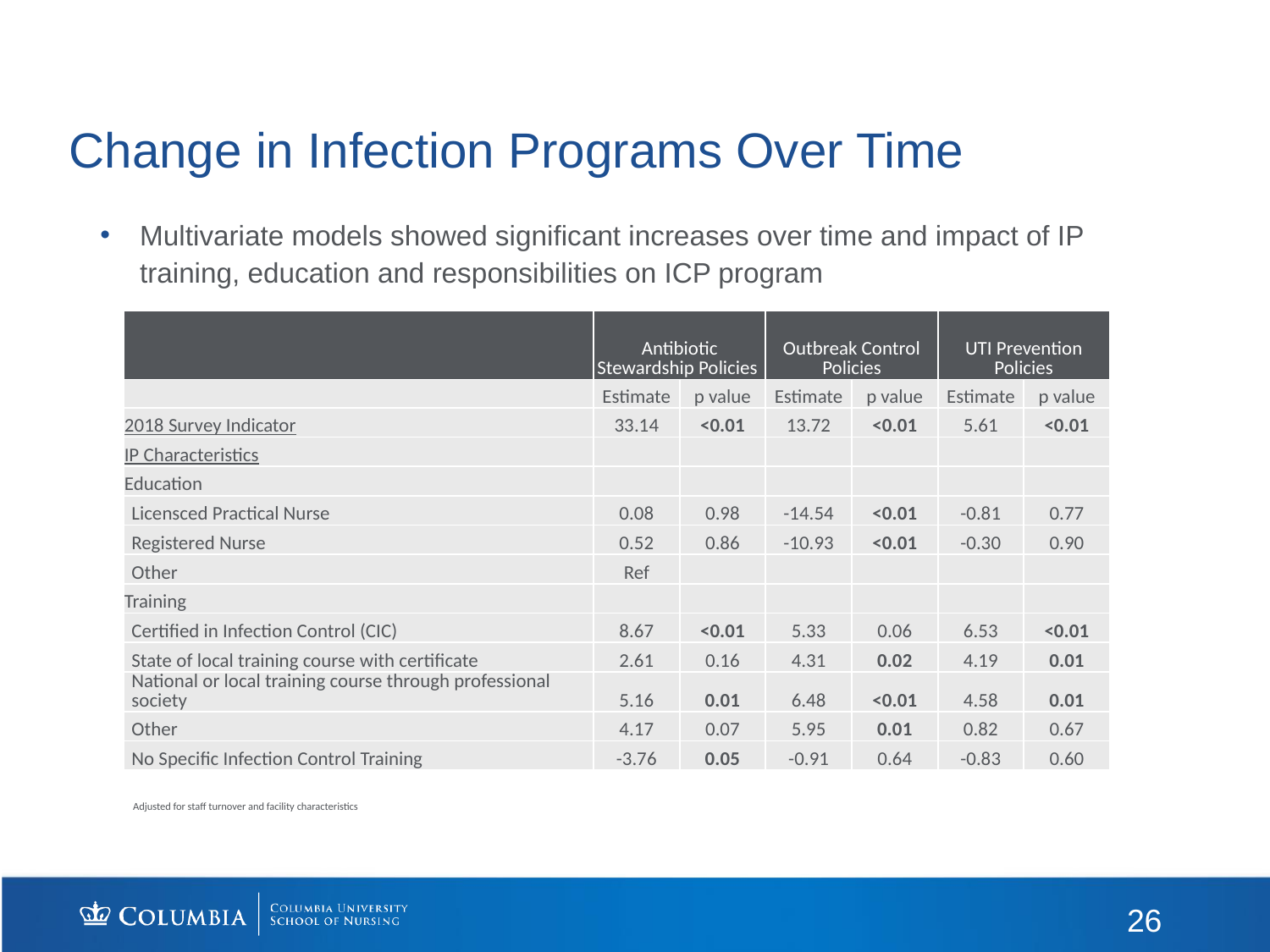

# Change in Infection Programs Over Time
Multivariate models showed significant increases over time and impact of IP training, education and responsibilities on ICP program
|  | Antibiotic Stewardship Policies |  | Outbreak Control Policies |  | UTI Prevention Policies |  |
| --- | --- | --- | --- | --- | --- | --- |
|  | Estimate | p value | Estimate | p value | Estimate | p value |
| 2018 Survey Indicator | 33.14 | <0.01 | 13.72 | <0.01 | 5.61 | <0.01 |
| IP Characteristics |  |  |  |  |  |  |
| Education |  |  |  |  |  |  |
| Licensced Practical Nurse | 0.08 | 0.98 | -14.54 | <0.01 | -0.81 | 0.77 |
| Registered Nurse | 0.52 | 0.86 | -10.93 | <0.01 | -0.30 | 0.90 |
| Other | Ref |  |  |  |  |  |
| Training |  |  |  |  |  |  |
| Certified in Infection Control (CIC) | 8.67 | <0.01 | 5.33 | 0.06 | 6.53 | <0.01 |
| State of local training course with certificate | 2.61 | 0.16 | 4.31 | 0.02 | 4.19 | 0.01 |
| National or local training course through professional society | 5.16 | 0.01 | 6.48 | <0.01 | 4.58 | 0.01 |
| Other | 4.17 | 0.07 | 5.95 | 0.01 | 0.82 | 0.67 |
| No Specific Infection Control Training | -3.76 | 0.05 | -0.91 | 0.64 | -0.83 | 0.60 |
Adjusted for staff turnover and facility characteristics
26